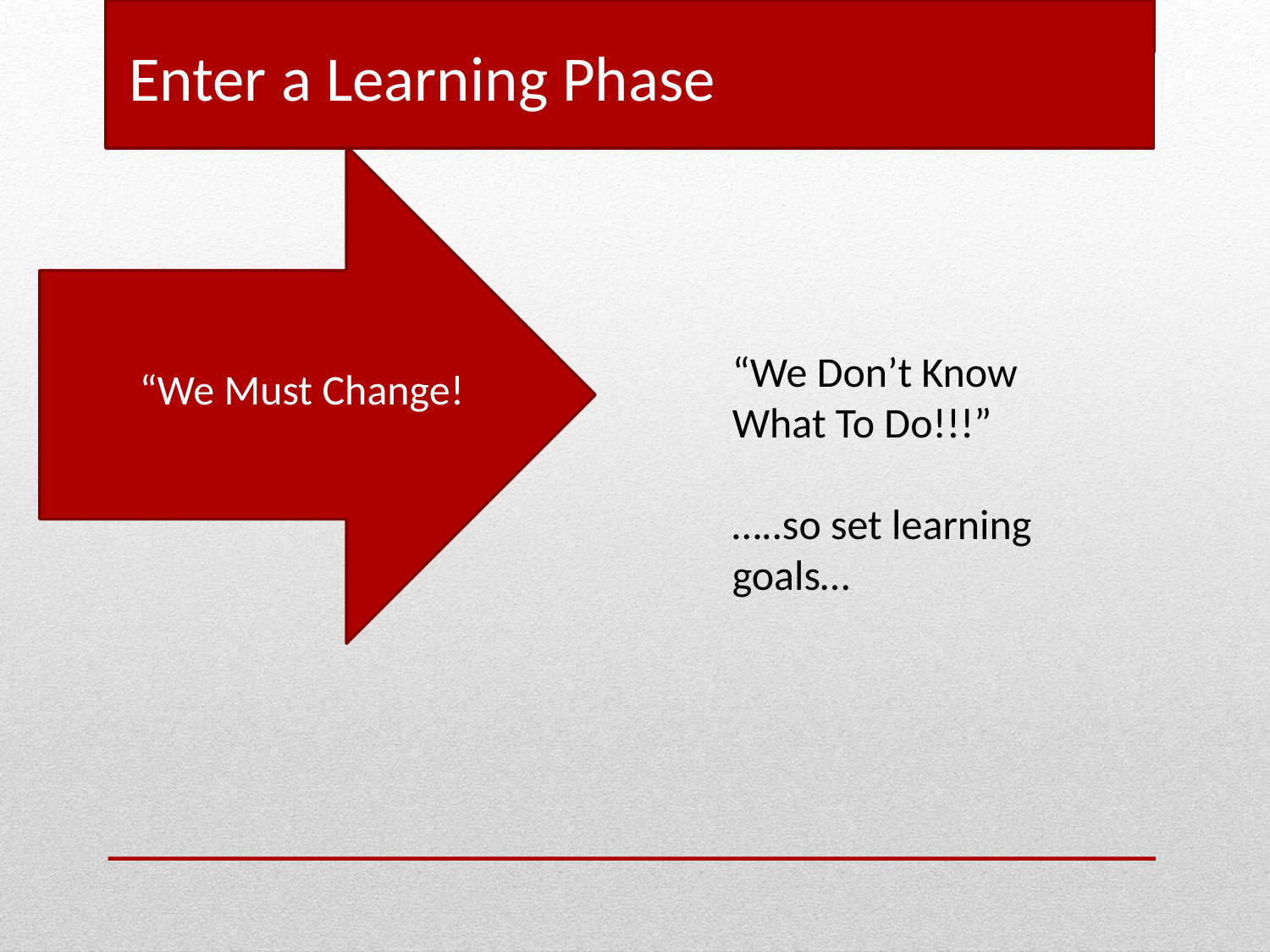

Enter a Learning Phase

“We Don’t Know
What To Do!!!”

…..so set learning goals…
“We Must Change!
#